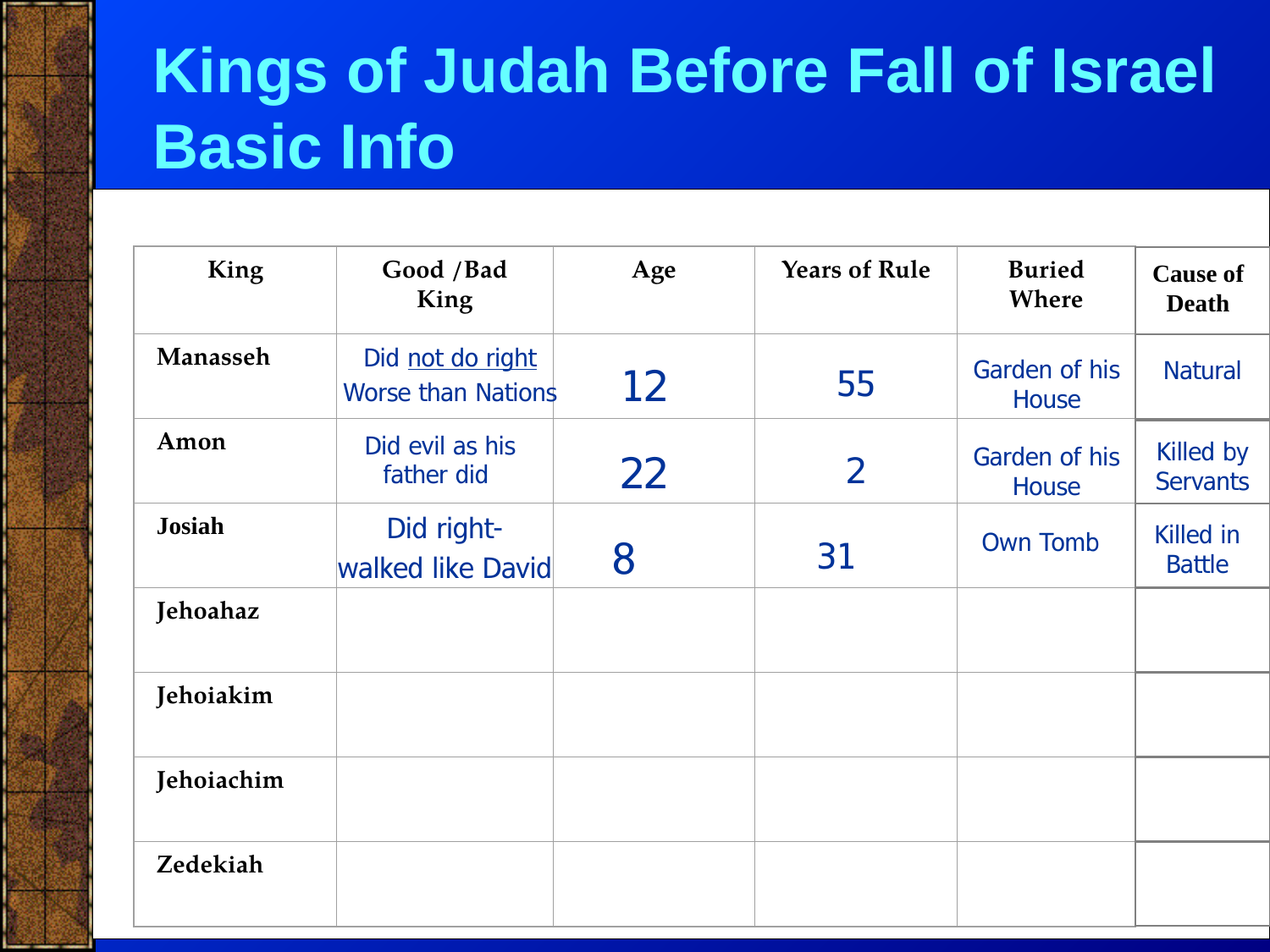

# Kings of Judah Before Fall of Israel Basic Info

King

Good /Bad King

Age

Years of Rule

Buried Where

Manasseh

Amon

Josiah

Jehoahaz

Jehoiakim

Jehoiachim

Zedekiah

Cause of Death

Did not do right
Worse than Nations
Natural
12
Garden of his House
55

Did evil as his father did
Killed by Servants
22
Garden of his House
2

Did right-
walked like David

Killed in Battle
8
Own Tomb
31